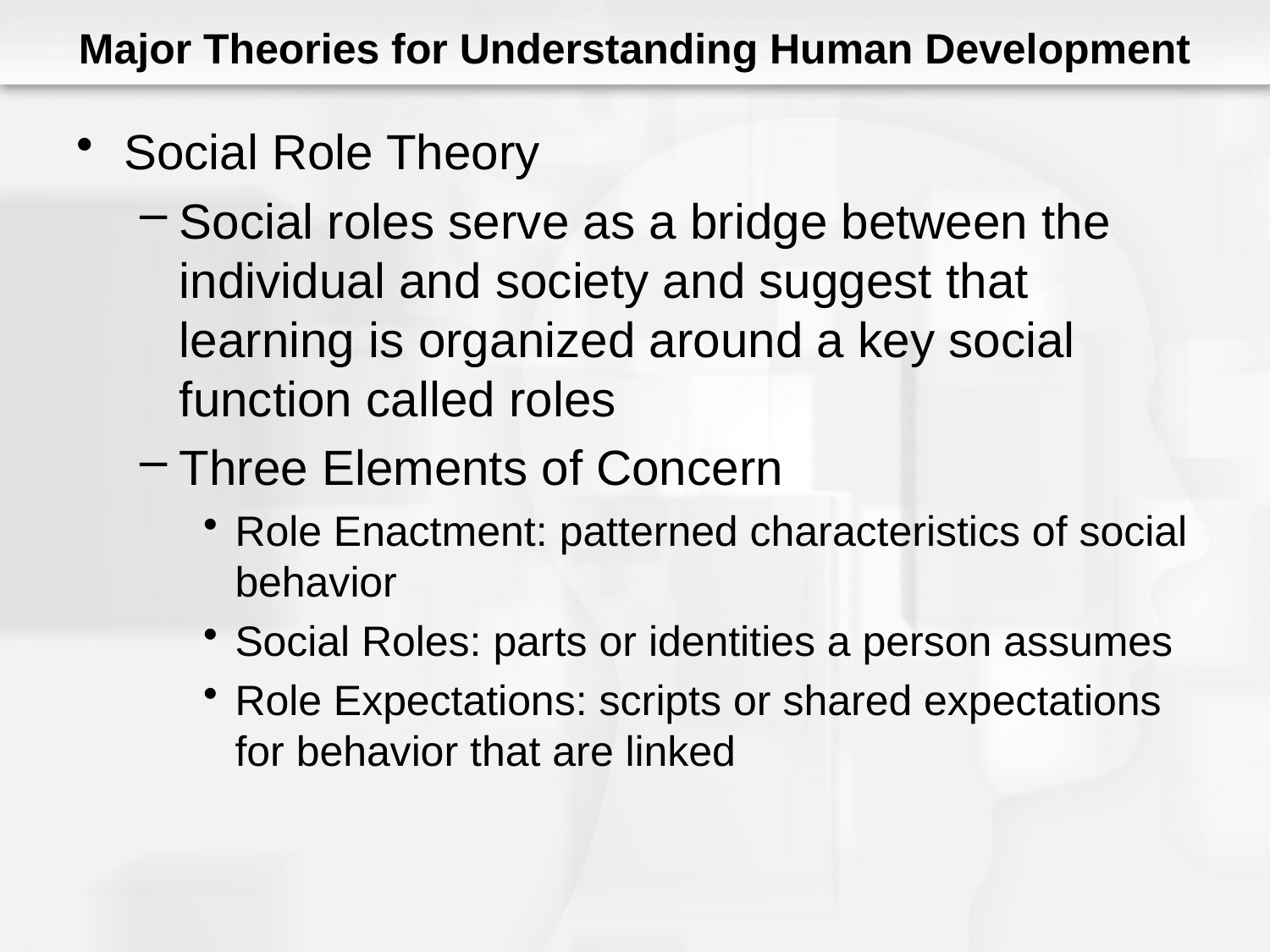

# Major Theories for Understanding Human Development
Social Role Theory
Social roles serve as a bridge between the individual and society and suggest that learning is organized around a key social function called roles
Three Elements of Concern
Role Enactment: patterned characteristics of social behavior
Social Roles: parts or identities a person assumes
Role Expectations: scripts or shared expectations for behavior that are linked